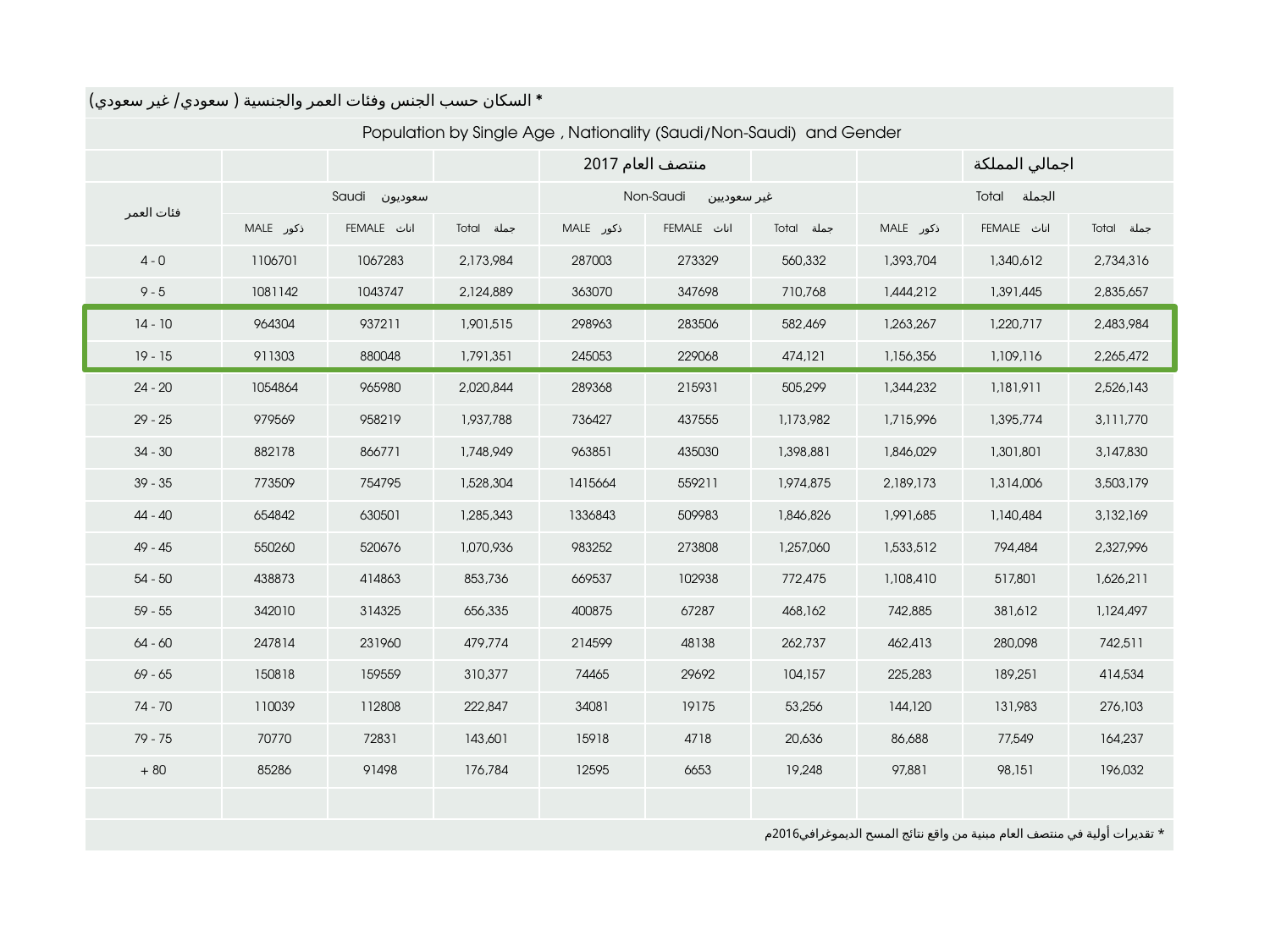

| السكان حسب الجنس وفئات العمر والجنسية ( سعودي/ غير سعودي) \* |  |  |  |  |  |  |  |  |  |
| --- | --- | --- | --- | --- | --- | --- | --- | --- | --- |
| Population by Single Age , Nationality (Saudi/Non-Saudi) and Gender |  |  |  |  |  |  |  |  |  |
|  |  |  |  | منتصف العام 2017 |  |  |  | اجمالي المملكة |  |
| فئات العمر | سعوديون Saudi |  |  | غير سعوديين Non-Saudi |  |  | الجملة Total |  |  |
|  | ذكور MALE | اناث FEMALE | جملة Total | ذكور MALE | اناث FEMALE | جملة Total | ذكور MALE | اناث FEMALE | جملة Total |
| 4 - 0 | 1106701 | 1067283 | 2,173,984 | 287003 | 273329 | 560,332 | 1,393,704 | 1,340,612 | 2,734,316 |
| 9 - 5 | 1081142 | 1043747 | 2,124,889 | 363070 | 347698 | 710,768 | 1,444,212 | 1,391,445 | 2,835,657 |
| 14 - 10 | 964304 | 937211 | 1,901,515 | 298963 | 283506 | 582,469 | 1,263,267 | 1,220,717 | 2,483,984 |
| 19 - 15 | 911303 | 880048 | 1,791,351 | 245053 | 229068 | 474,121 | 1,156,356 | 1,109,116 | 2,265,472 |
| 24 - 20 | 1054864 | 965980 | 2,020,844 | 289368 | 215931 | 505,299 | 1,344,232 | 1,181,911 | 2,526,143 |
| 29 - 25 | 979569 | 958219 | 1,937,788 | 736427 | 437555 | 1,173,982 | 1,715,996 | 1,395,774 | 3,111,770 |
| 34 - 30 | 882178 | 866771 | 1,748,949 | 963851 | 435030 | 1,398,881 | 1,846,029 | 1,301,801 | 3,147,830 |
| 39 - 35 | 773509 | 754795 | 1,528,304 | 1415664 | 559211 | 1,974,875 | 2,189,173 | 1,314,006 | 3,503,179 |
| 44 - 40 | 654842 | 630501 | 1,285,343 | 1336843 | 509983 | 1,846,826 | 1,991,685 | 1,140,484 | 3,132,169 |
| 49 - 45 | 550260 | 520676 | 1,070,936 | 983252 | 273808 | 1,257,060 | 1,533,512 | 794,484 | 2,327,996 |
| 54 - 50 | 438873 | 414863 | 853,736 | 669537 | 102938 | 772,475 | 1,108,410 | 517,801 | 1,626,211 |
| 59 - 55 | 342010 | 314325 | 656,335 | 400875 | 67287 | 468,162 | 742,885 | 381,612 | 1,124,497 |
| 64 - 60 | 247814 | 231960 | 479,774 | 214599 | 48138 | 262,737 | 462,413 | 280,098 | 742,511 |
| 69 - 65 | 150818 | 159559 | 310,377 | 74465 | 29692 | 104,157 | 225,283 | 189,251 | 414,534 |
| 74 - 70 | 110039 | 112808 | 222,847 | 34081 | 19175 | 53,256 | 144,120 | 131,983 | 276,103 |
| 79 - 75 | 70770 | 72831 | 143,601 | 15918 | 4718 | 20,636 | 86,688 | 77,549 | 164,237 |
| + 80 | 85286 | 91498 | 176,784 | 12595 | 6653 | 19,248 | 97,881 | 98,151 | 196,032 |
|  |  |  |  |  |  |  |  |  |  |
| \* تقديرات أولية في منتصف العام مبنية من واقع نتائج المسح الديموغرافي2016م |  |  |  |  |  |  |  |  |  |